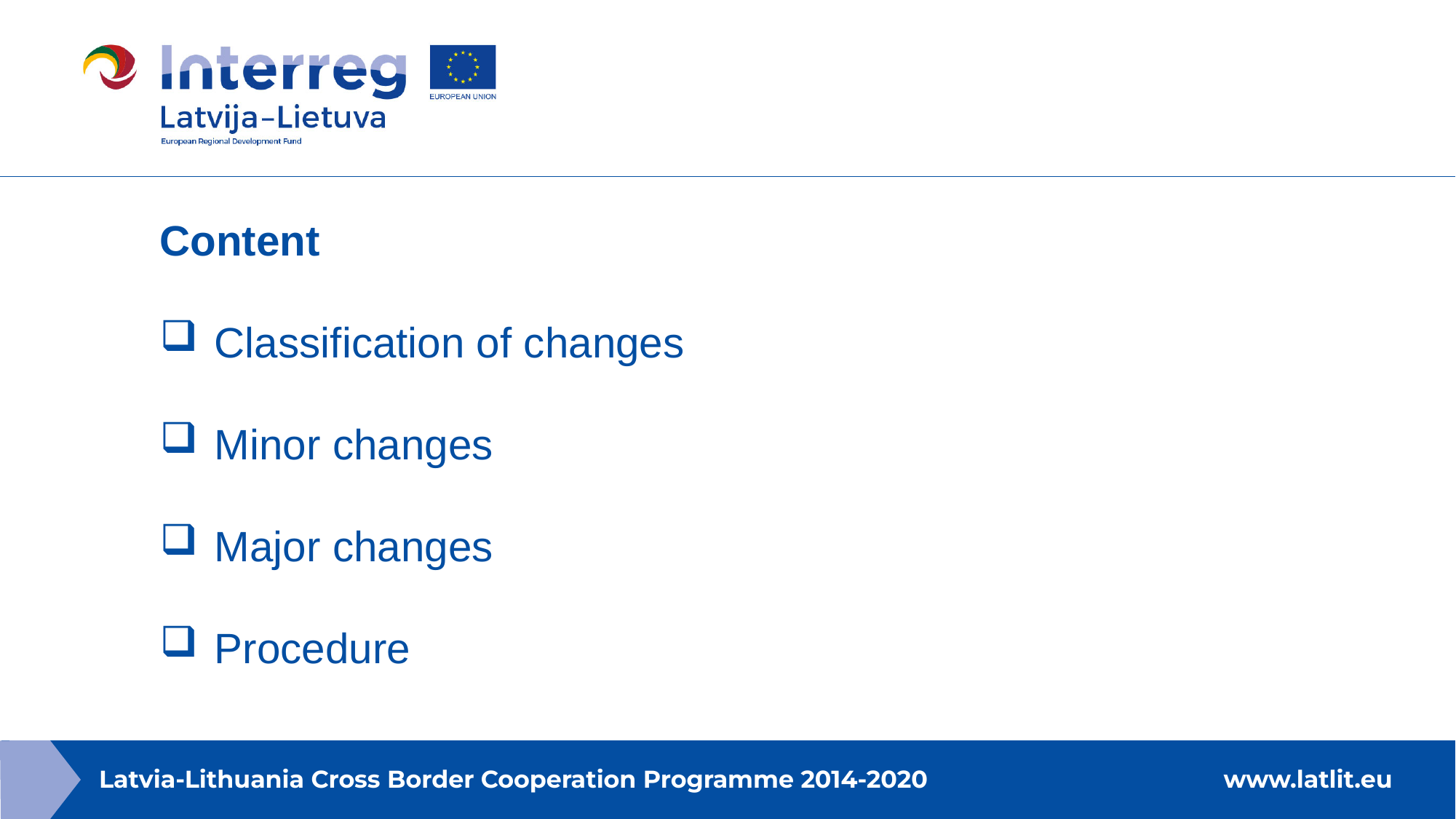

Content

Classification of changes

Minor changes

Major changes

Procedure